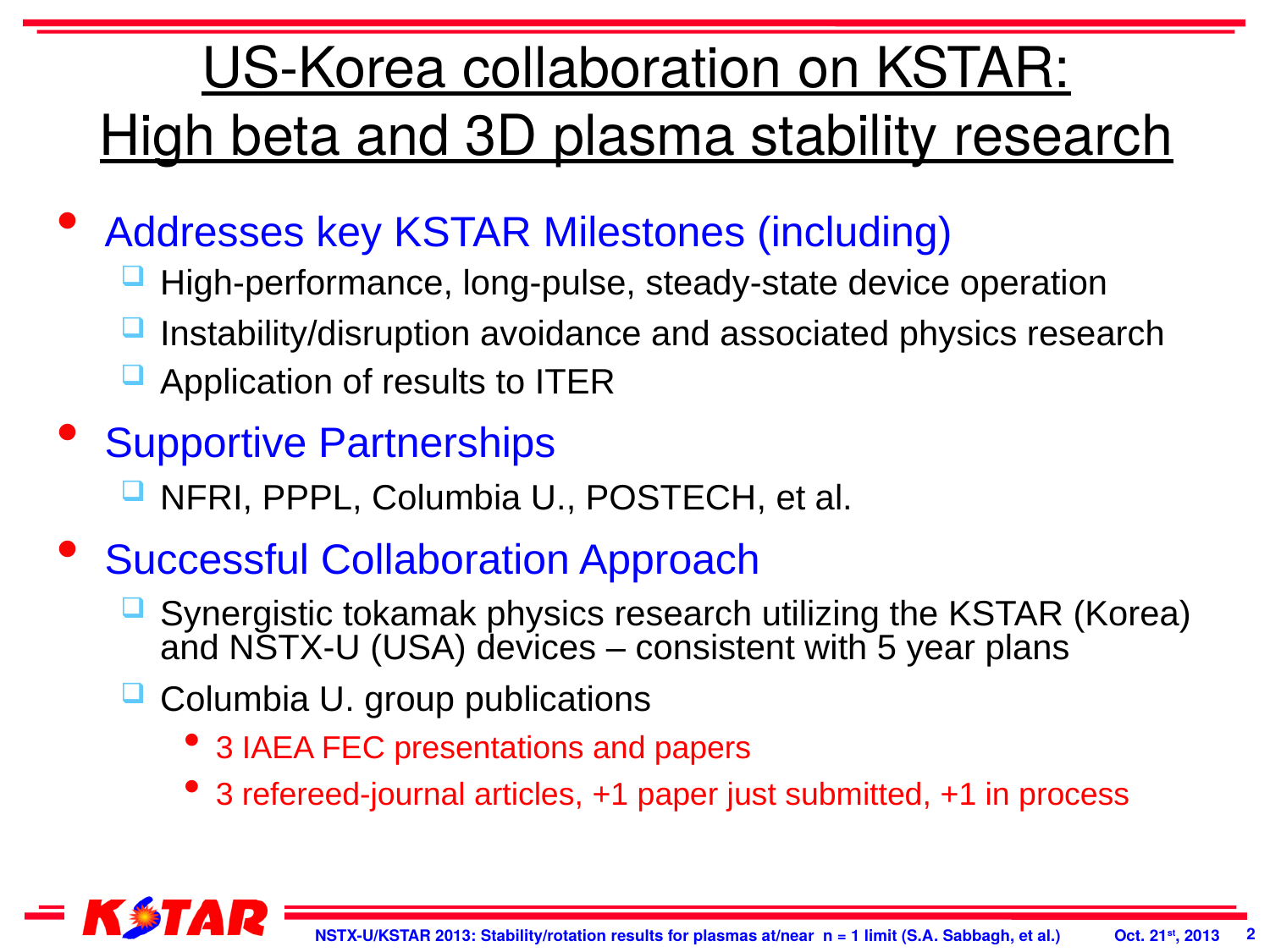

# US-Korea collaboration on KSTAR: High beta and 3D plasma stability research
Addresses key KSTAR Milestones (including)
High-performance, long-pulse, steady-state device operation
Instability/disruption avoidance and associated physics research
Application of results to ITER
Supportive Partnerships
NFRI, PPPL, Columbia U., POSTECH, et al.
Successful Collaboration Approach
Synergistic tokamak physics research utilizing the KSTAR (Korea) and NSTX-U (USA) devices – consistent with 5 year plans
Columbia U. group publications
3 IAEA FEC presentations and papers
3 refereed-journal articles, +1 paper just submitted, +1 in process